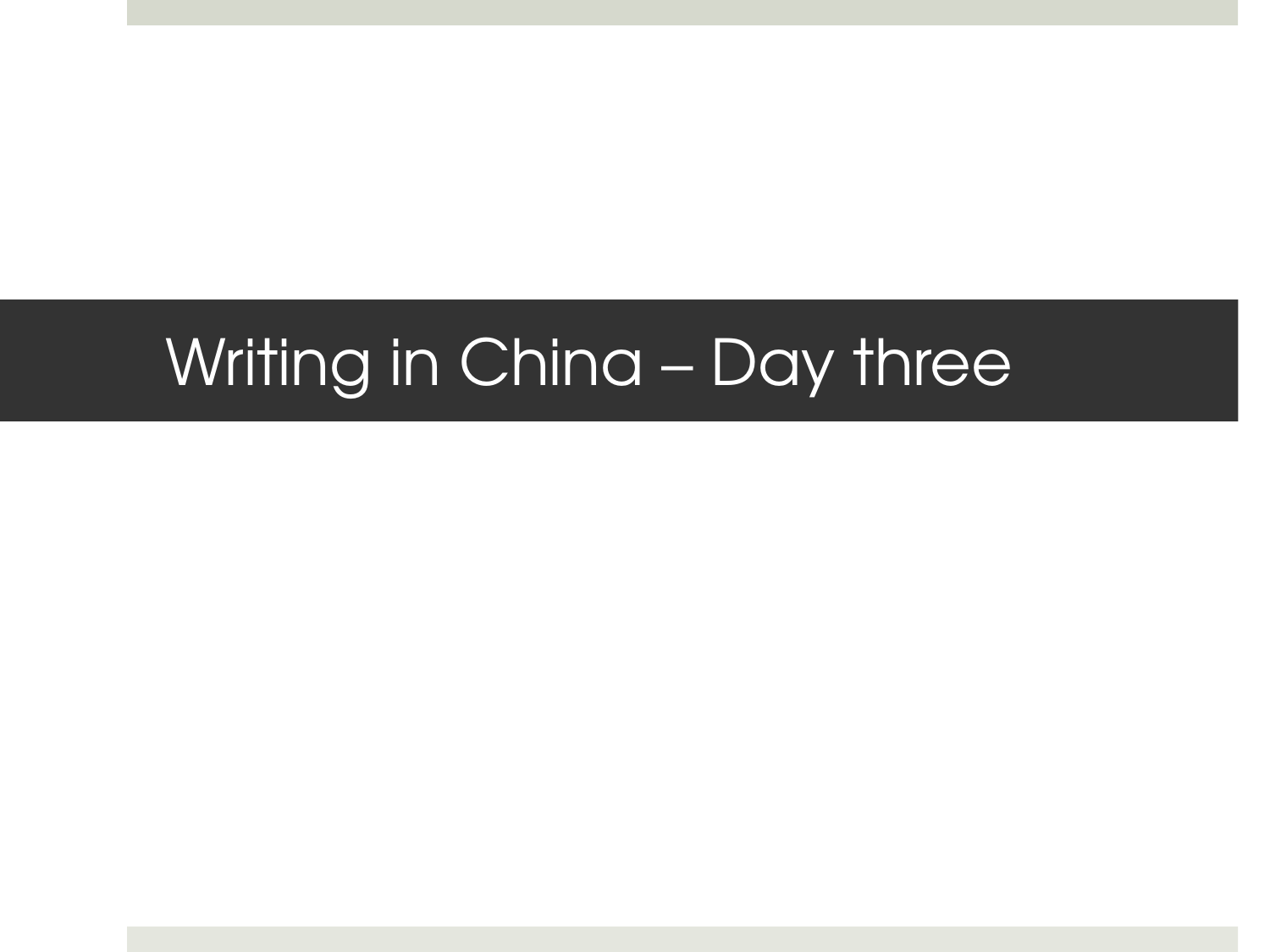

# Writing in China – Day three